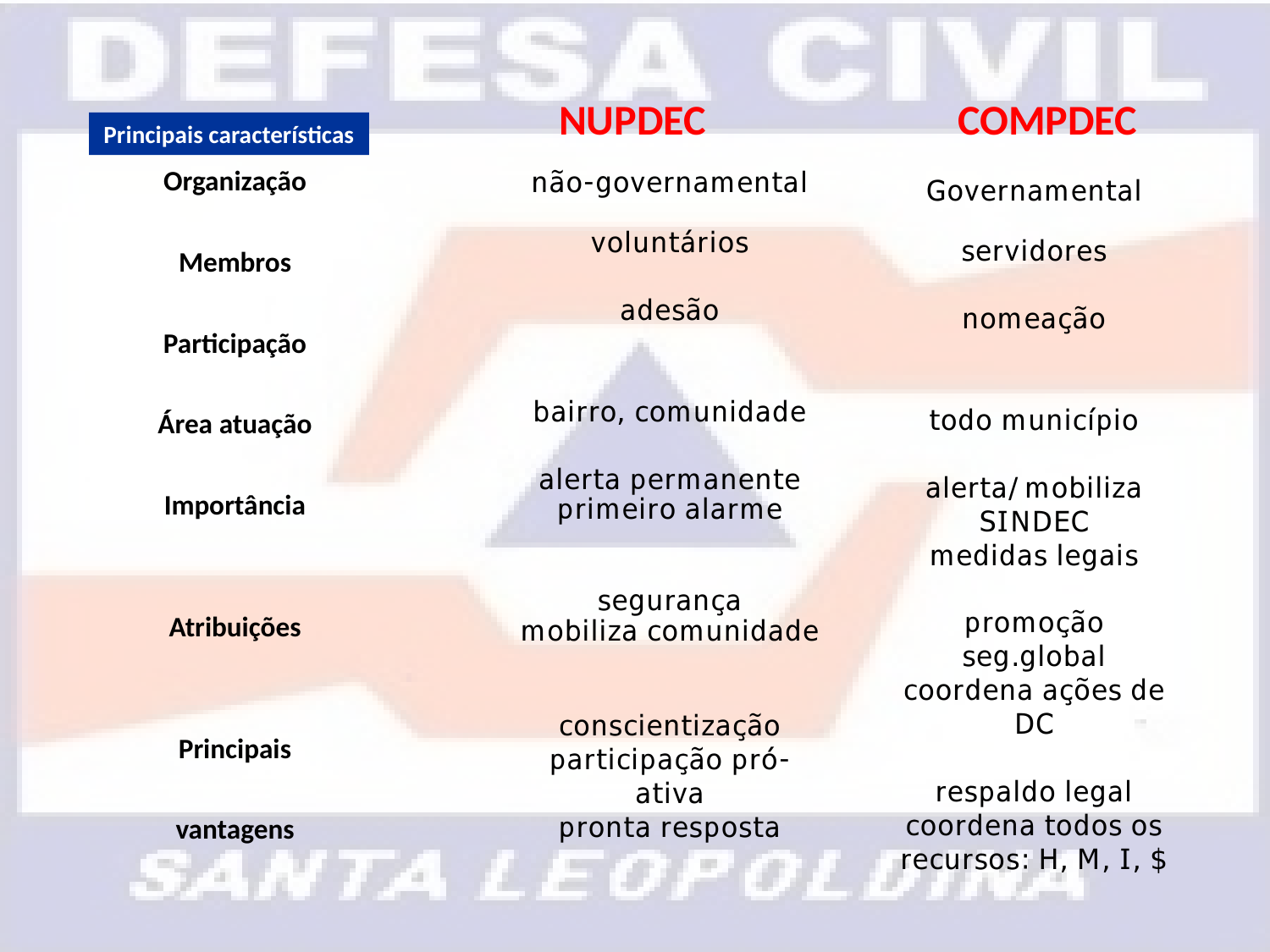

NUPDEC
COMPDEC
Principais características
Organização

Membros

Participação

Área atuação

Importância

Atribuições

Principais

vantagens
não-governamental

voluntários

adesão

bairro, comunidade

alerta permanente
primeiro alarme

segurança
mobiliza comunidade

conscientização
participação pró-ativa
pronta resposta
Governamental

servidores

nomeação

todo município

alerta/mobiliza SINDEC
medidas legais

promoção seg.global
coordena ações de DC

respaldo legal
coordena todos os recursos: H, M, I, $